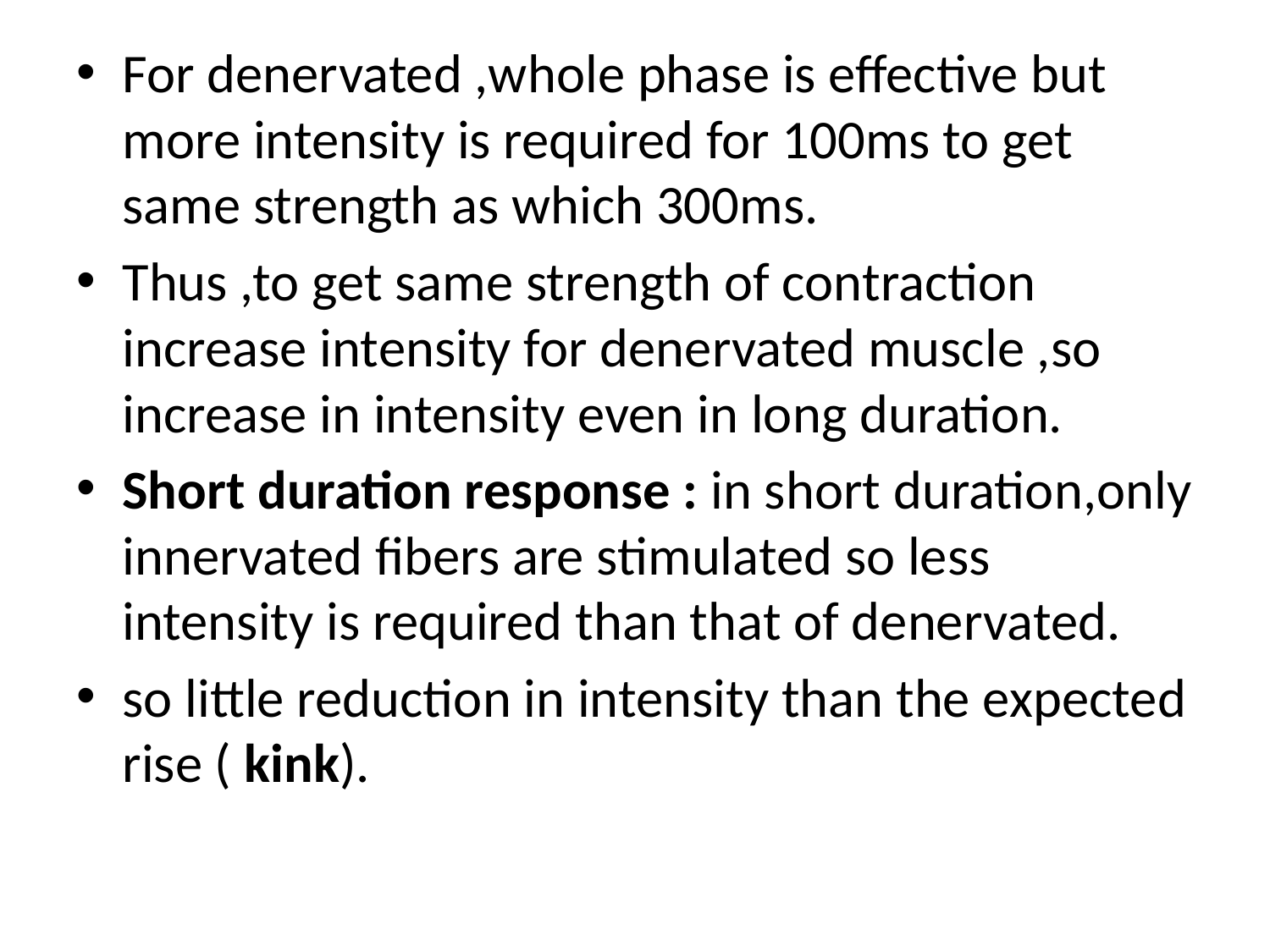

For denervated ,whole phase is effective but more intensity is required for 100ms to get same strength as which 300ms.
Thus ,to get same strength of contraction increase intensity for denervated muscle ,so increase in intensity even in long duration.
Short duration response : in short duration,only innervated fibers are stimulated so less intensity is required than that of denervated.
so little reduction in intensity than the expected rise ( kink).
#